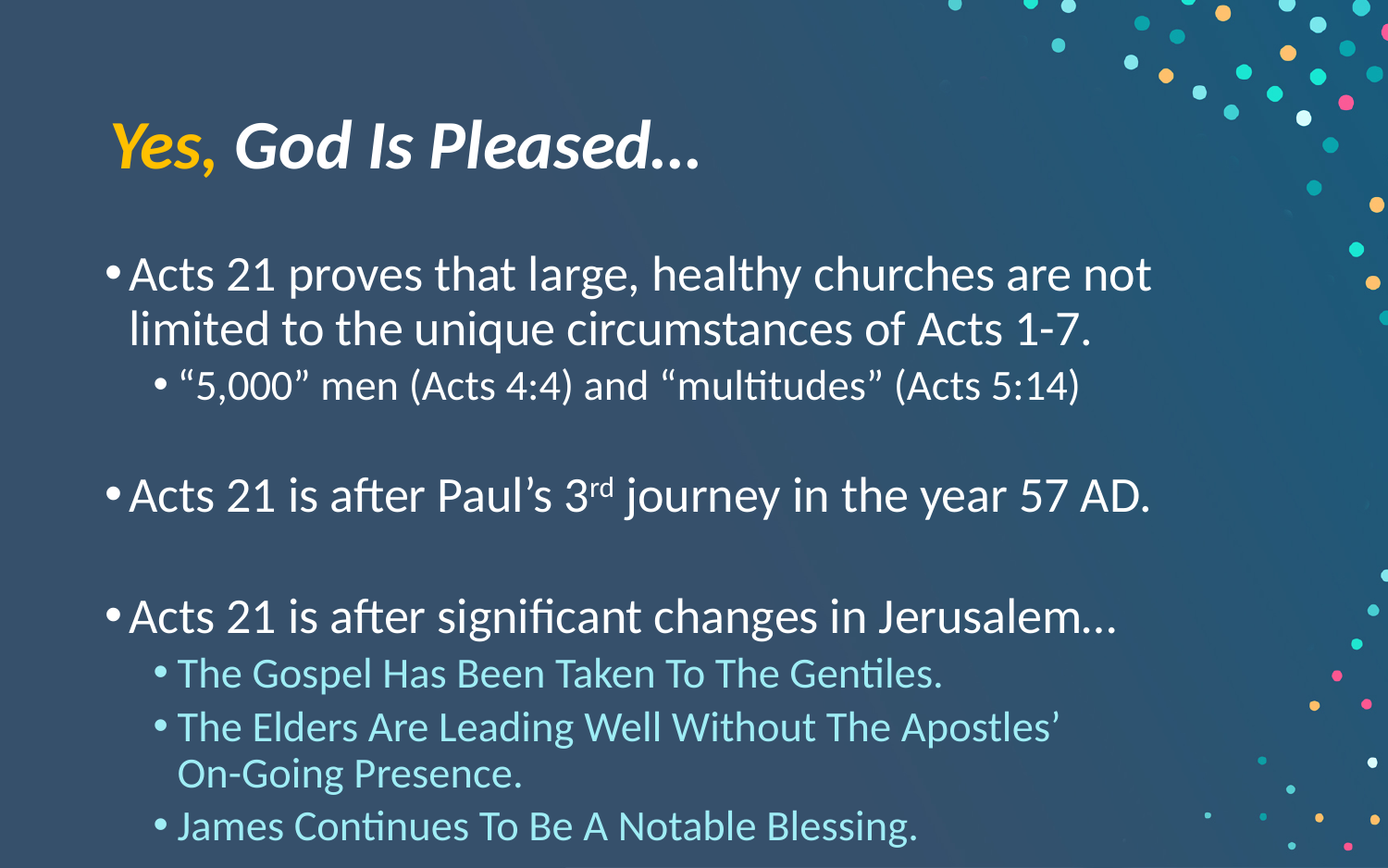

# Yes, God Is Pleased…
Acts 21 proves that large, healthy churches are not limited to the unique circumstances of Acts 1-7.
“5,000” men (Acts 4:4) and “multitudes” (Acts 5:14)
Acts 21 is after Paul’s 3rd journey in the year 57 AD.
Acts 21 is after significant changes in Jerusalem…
The Gospel Has Been Taken To The Gentiles.
The Elders Are Leading Well Without The Apostles’
On-Going Presence.
James Continues To Be A Notable Blessing.